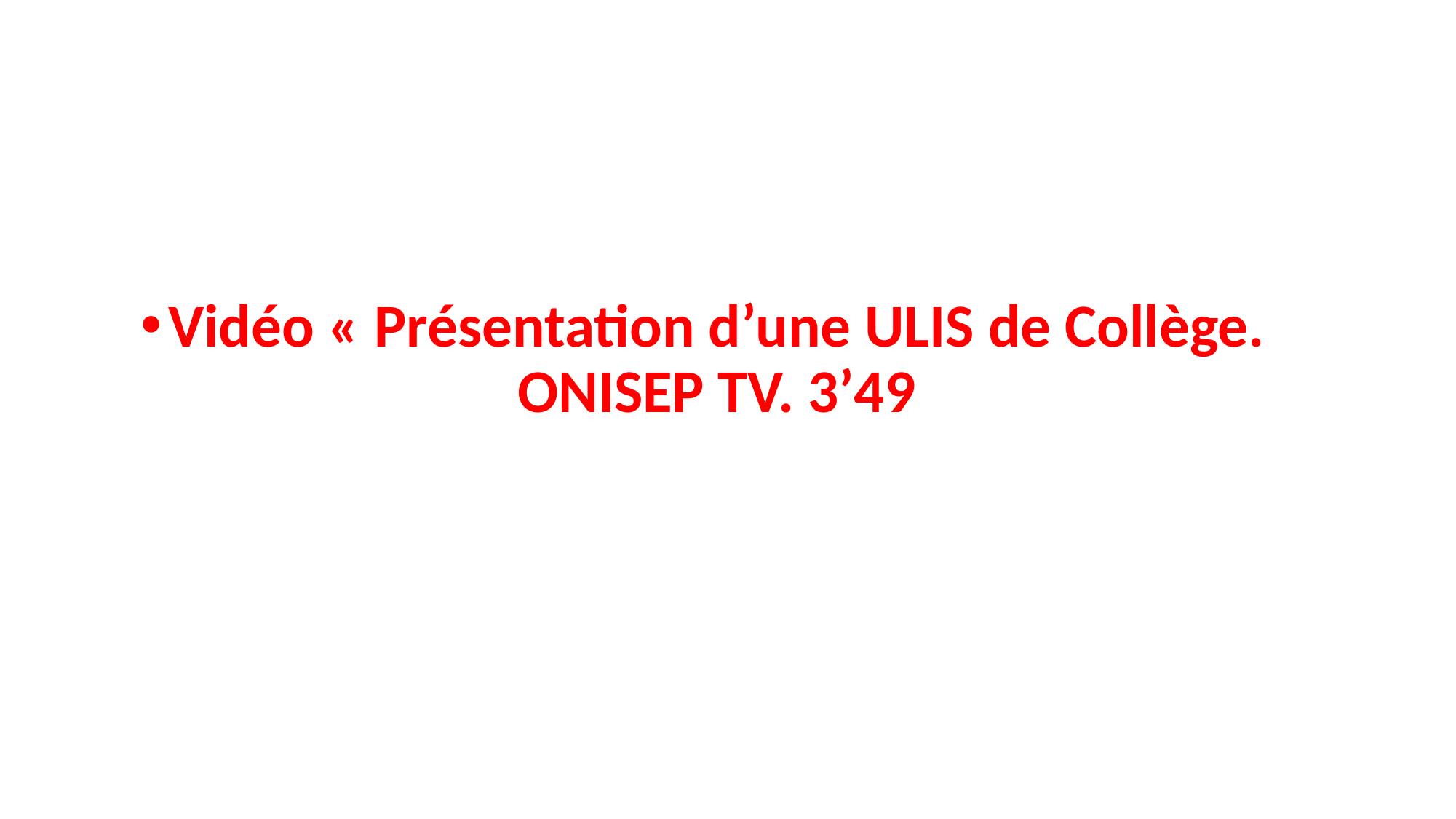

Vidéo « Présentation d’une ULIS de Collège. ONISEP TV. 3’49